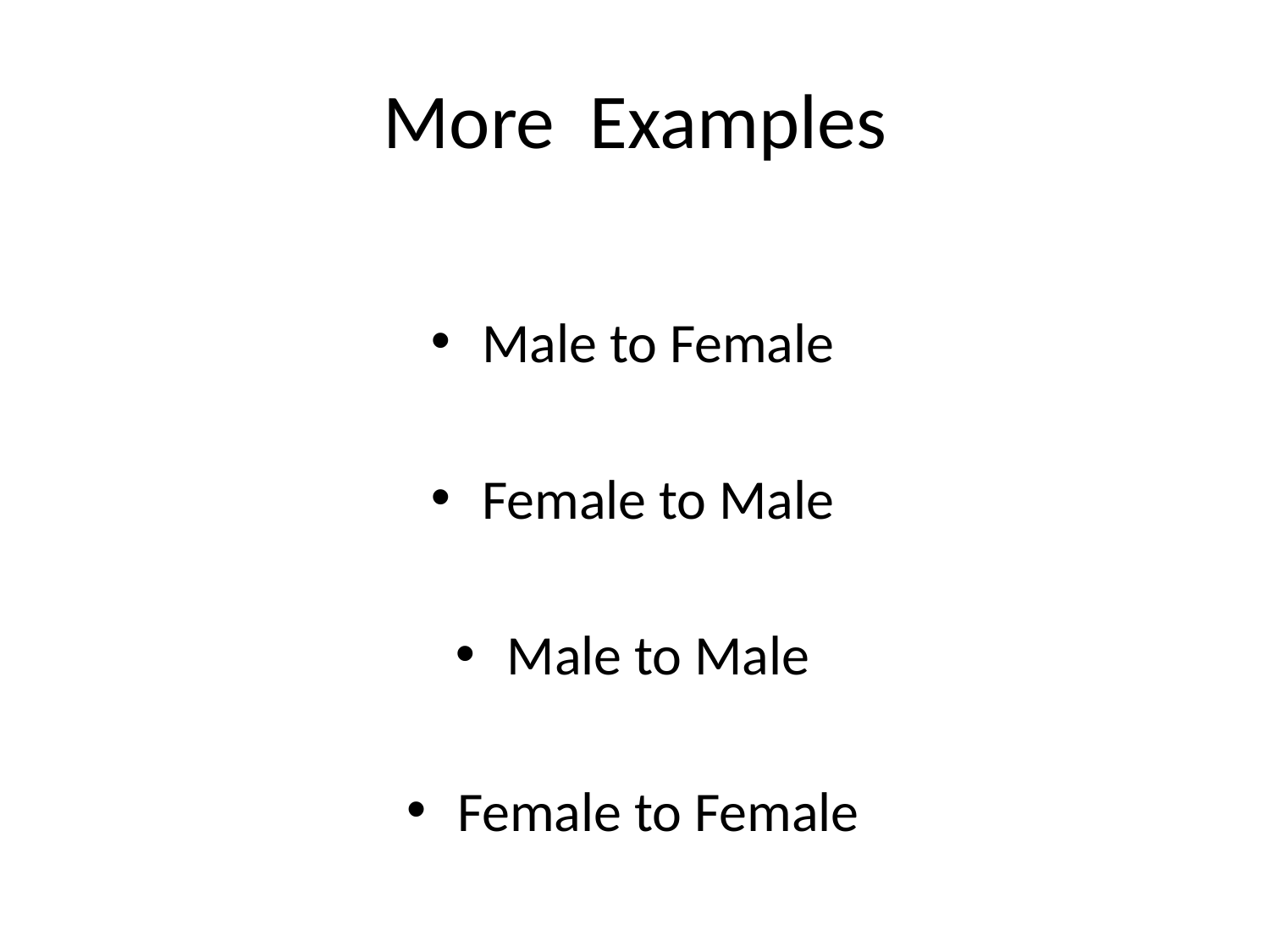

# More  Examples

Male to Female

Female to Male

Male to Male

Female to Female